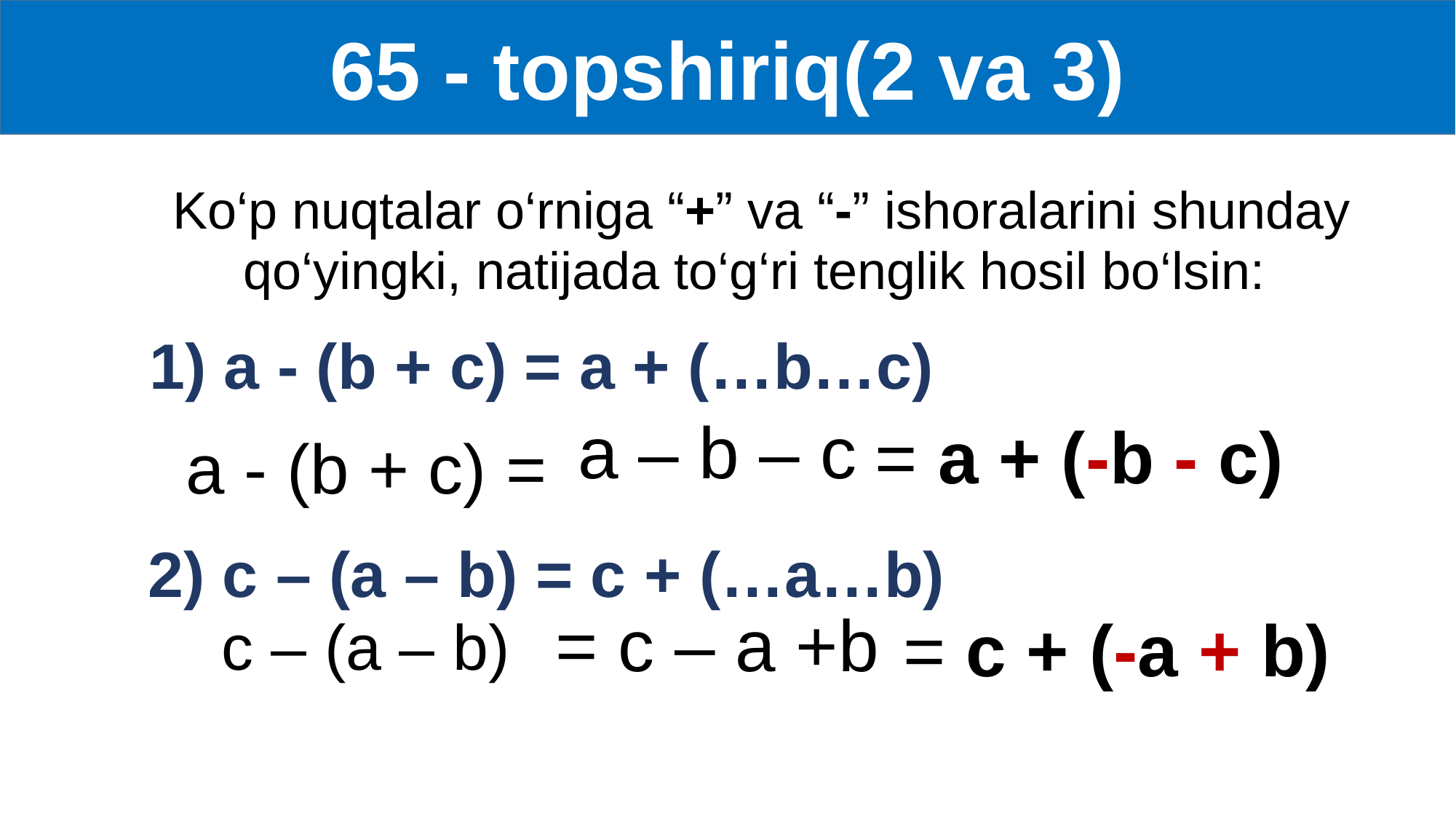

65 - topshiriq(2 va 3)
  Ko‘p nuqtalar o‘rniga “+” va “-” ishoralarini shunday
qo‘yingki, natijada to‘g‘ri tenglik hosil bo‘lsin:

1) a - (b + c) = a + (…b…c)
     a - (b + c) =

          2) c – (a – b) = c + (…a…b)
       c – (a – b)

a – b – c
= a + (-b - c)
= c – a +b
= c + (-a + b)